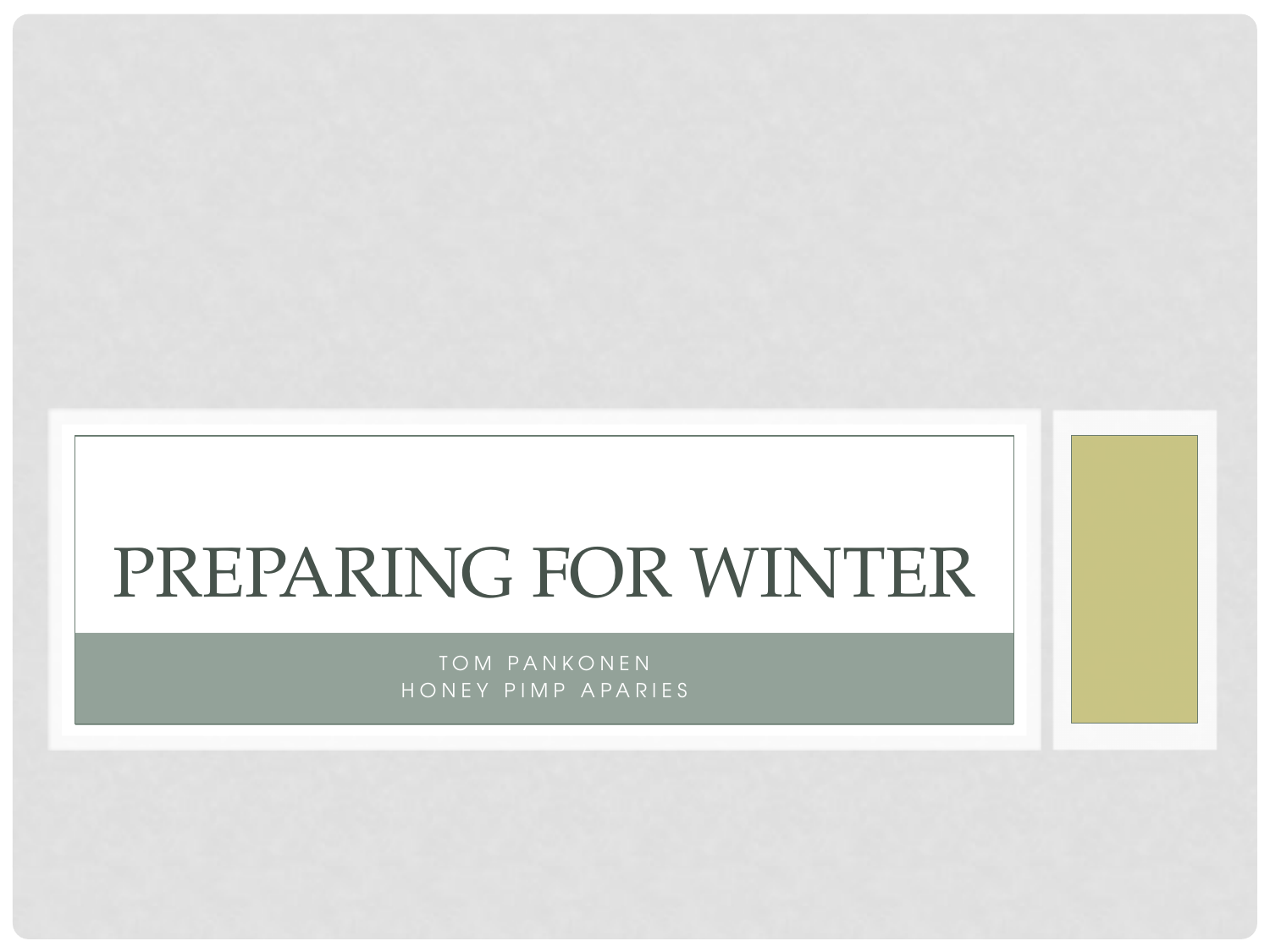

# Preparing for winter
Tom Pankonen
Honey Pimp Aparies